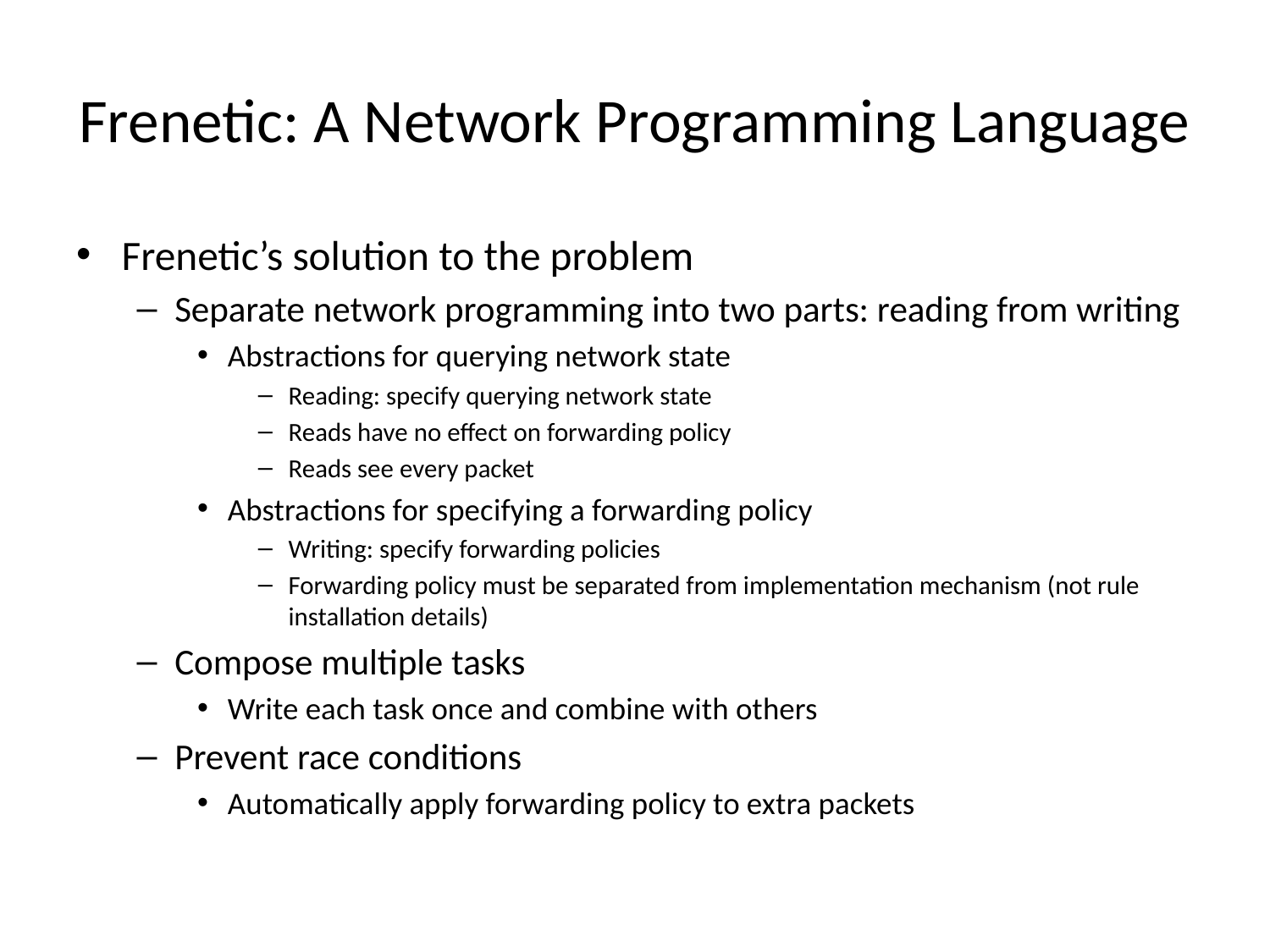

# Frenetic: A Network Programming Language
Frenetic’s solution to the problem
Separate network programming into two parts: reading from writing
Abstractions for querying network state
Reading: specify querying network state
Reads have no effect on forwarding policy
Reads see every packet
Abstractions for specifying a forwarding policy
Writing: specify forwarding policies
Forwarding policy must be separated from implementation mechanism (not rule installation details)
Compose multiple tasks
Write each task once and combine with others
Prevent race conditions
Automatically apply forwarding policy to extra packets